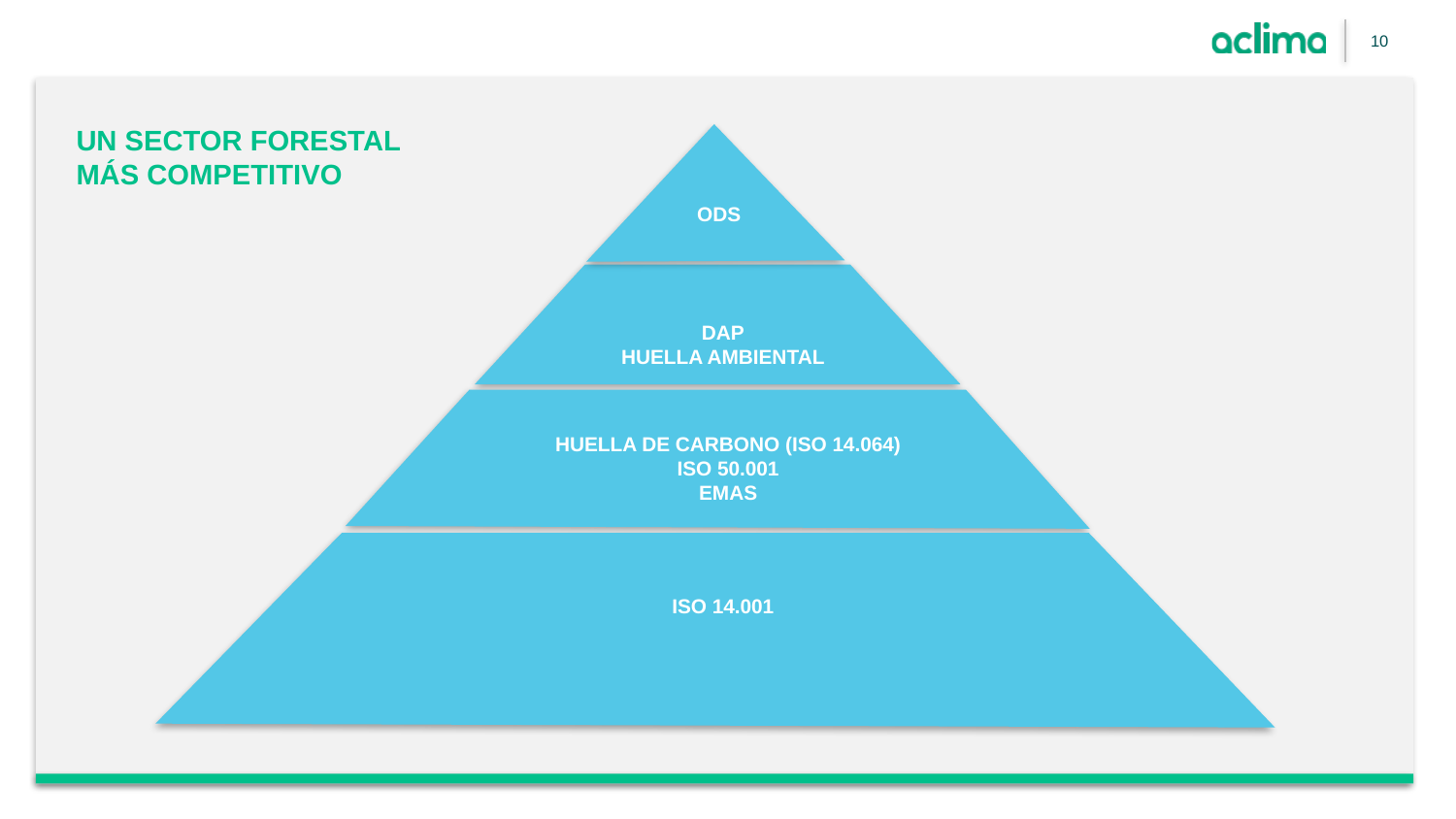

UN SECTOR FORESTAL
MÁS COMPETITIVO

ODS

DAP
HUELLA AMBIENTAL

HUELLA DE CARBONO (ISO 14.064)
ISO 50.001
EMAS

ISO 14.001